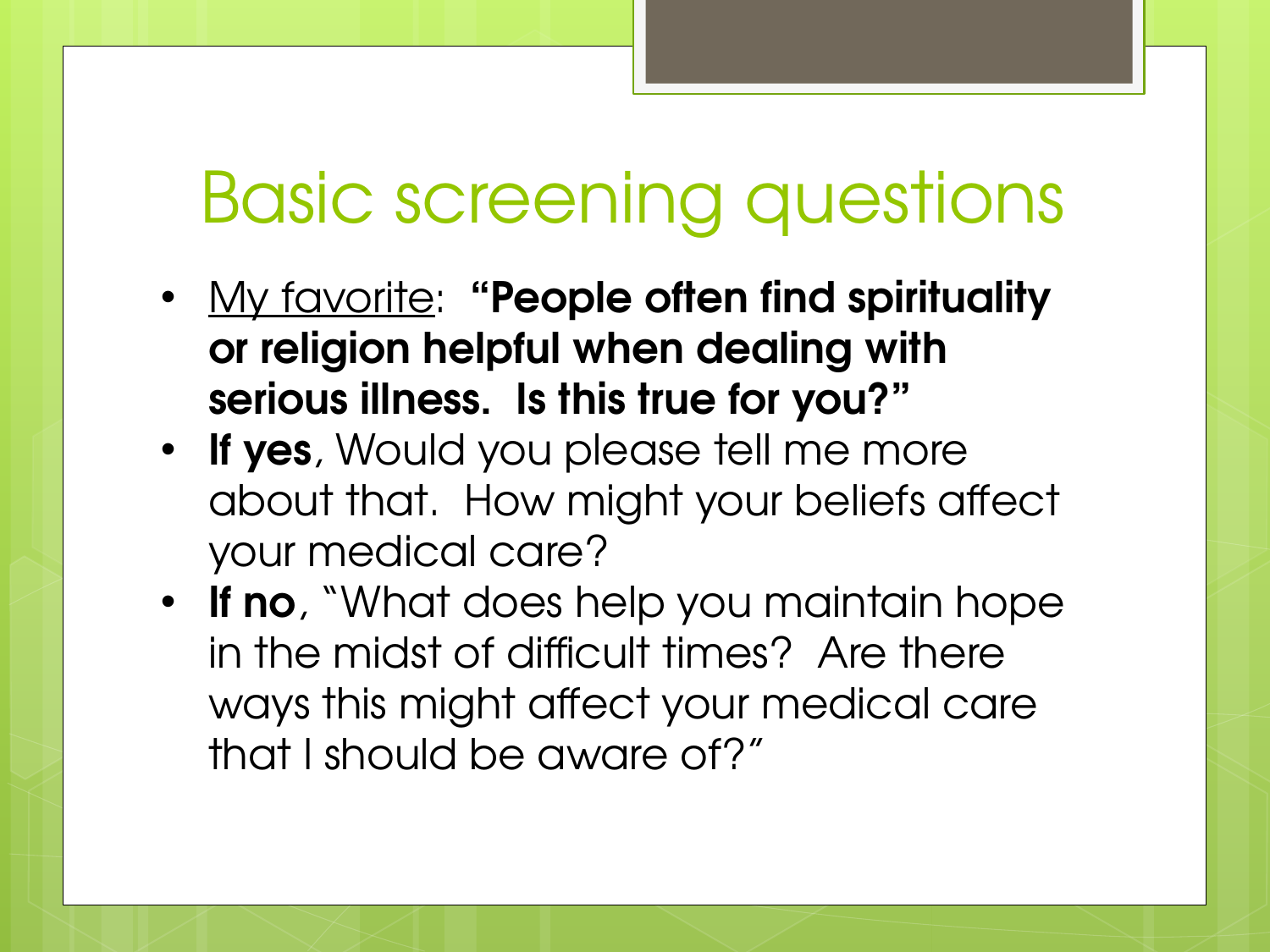

# Basic screening questions
My favorite:  “People often find spirituality or religion helpful when dealing with serious illness.  Is this true for you?”
If yes, Would you please tell me more about that.  How might your beliefs affect your medical care?
If no, “What does help you maintain hope in the midst of difficult times?  Are there ways this might affect your medical care that I should be aware of?”